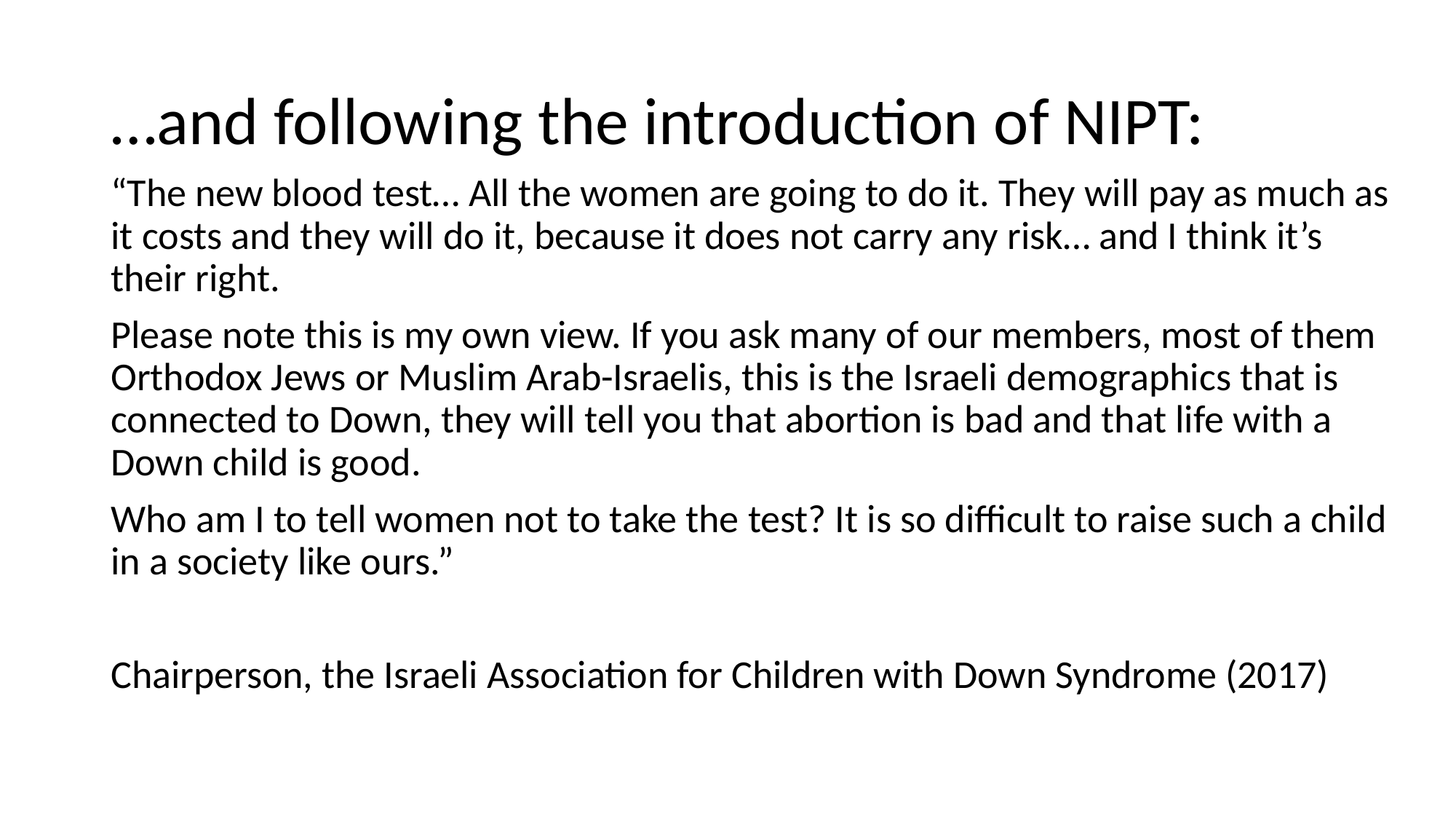

# …and following the introduction of NIPT:
“The new blood test… All the women are going to do it. They will pay as much as it costs and they will do it, because it does not carry any risk… and I think it’s their right.
Please note this is my own view. If you ask many of our members, most of them Orthodox Jews or Muslim Arab-Israelis, this is the Israeli demographics that is connected to Down, they will tell you that abortion is bad and that life with a Down child is good.
Who am I to tell women not to take the test? It is so difficult to raise such a child in a society like ours.”

Chairperson, the Israeli Association for Children with Down Syndrome (2017)